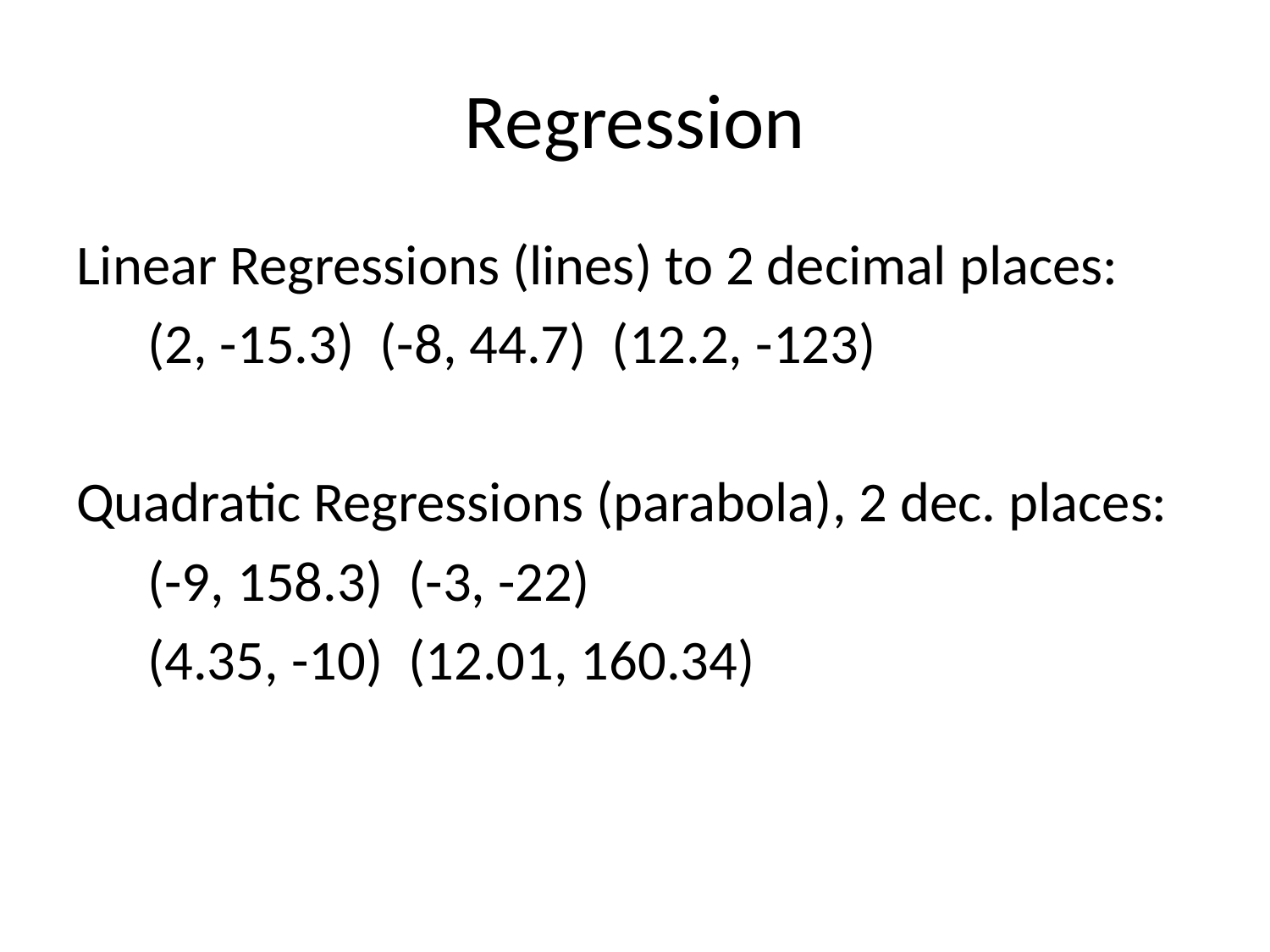

# Regression
Linear Regressions (lines) to 2 decimal places:
	(2, -15.3)  (-8, 44.7)  (12.2, -123)

Quadratic Regressions (parabola), 2 dec. places:
	(-9, 158.3)  (-3, -22)
	(4.35, -10)  (12.01, 160.34)